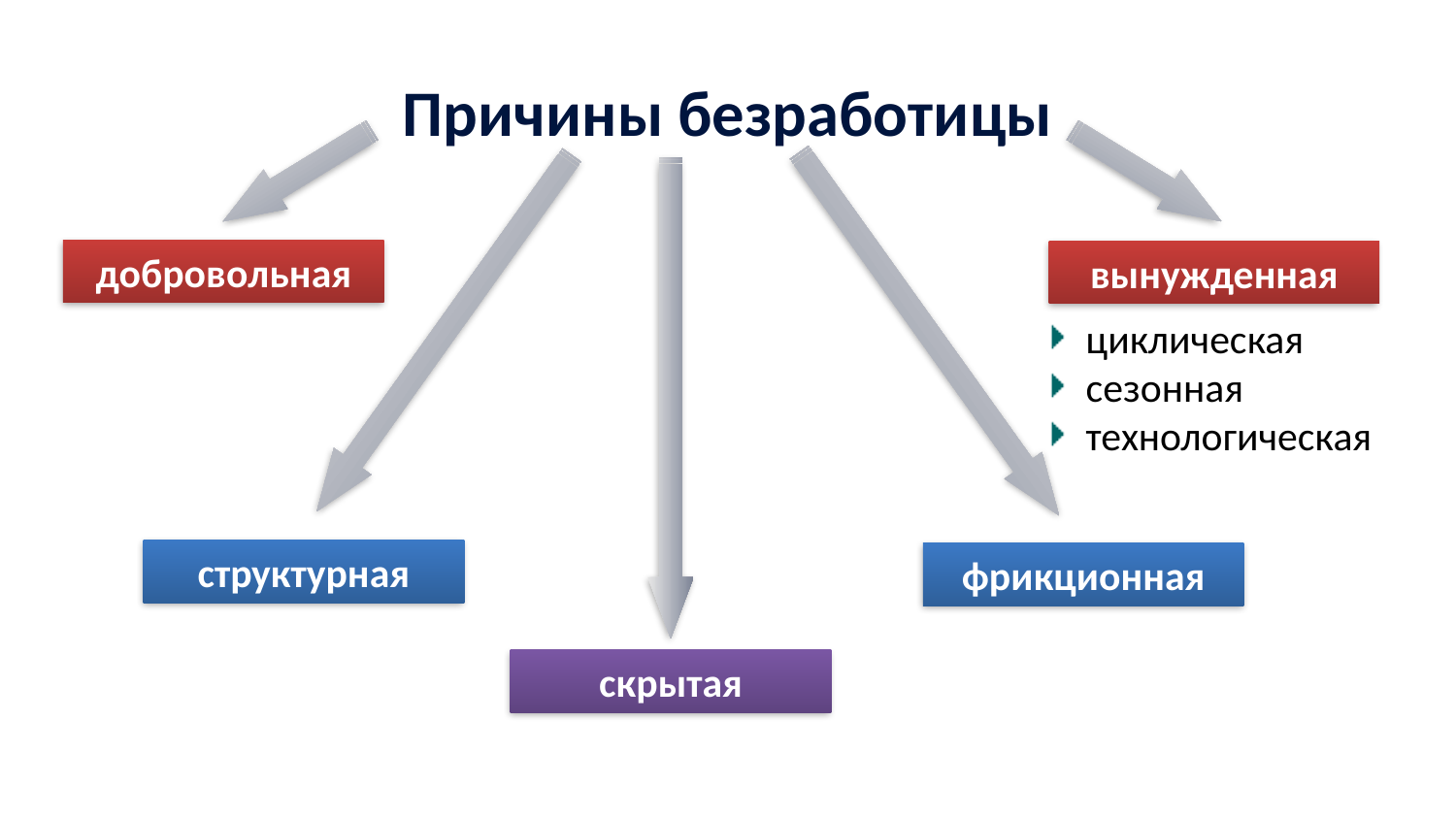

Причины безработицы

добровольная
вынужденная
циклическая
сезонная
технологическая

структурная
фрикционная
скрытая